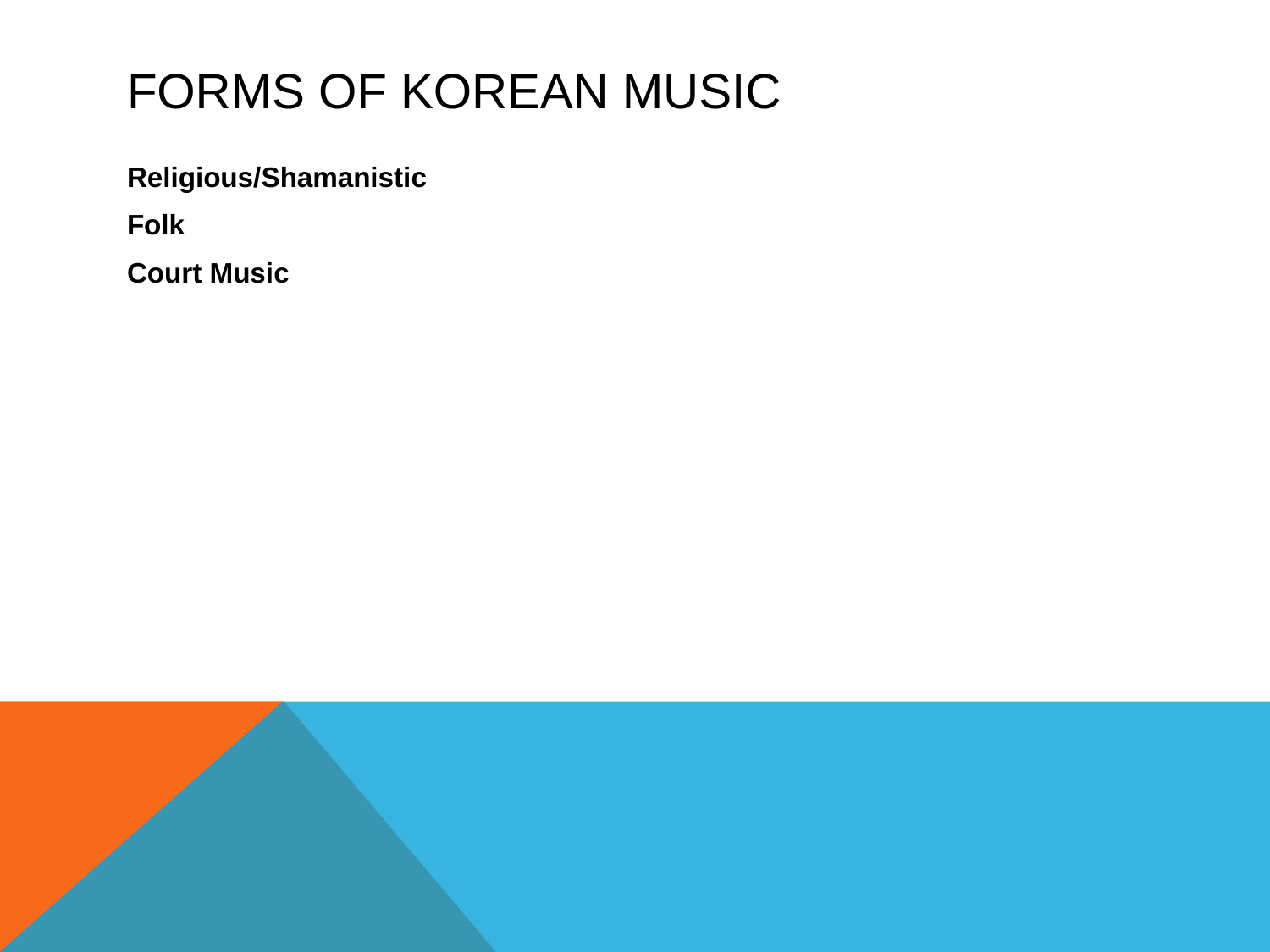

# Forms of Korean music
Religious/Shamanistic
Folk
Court Music